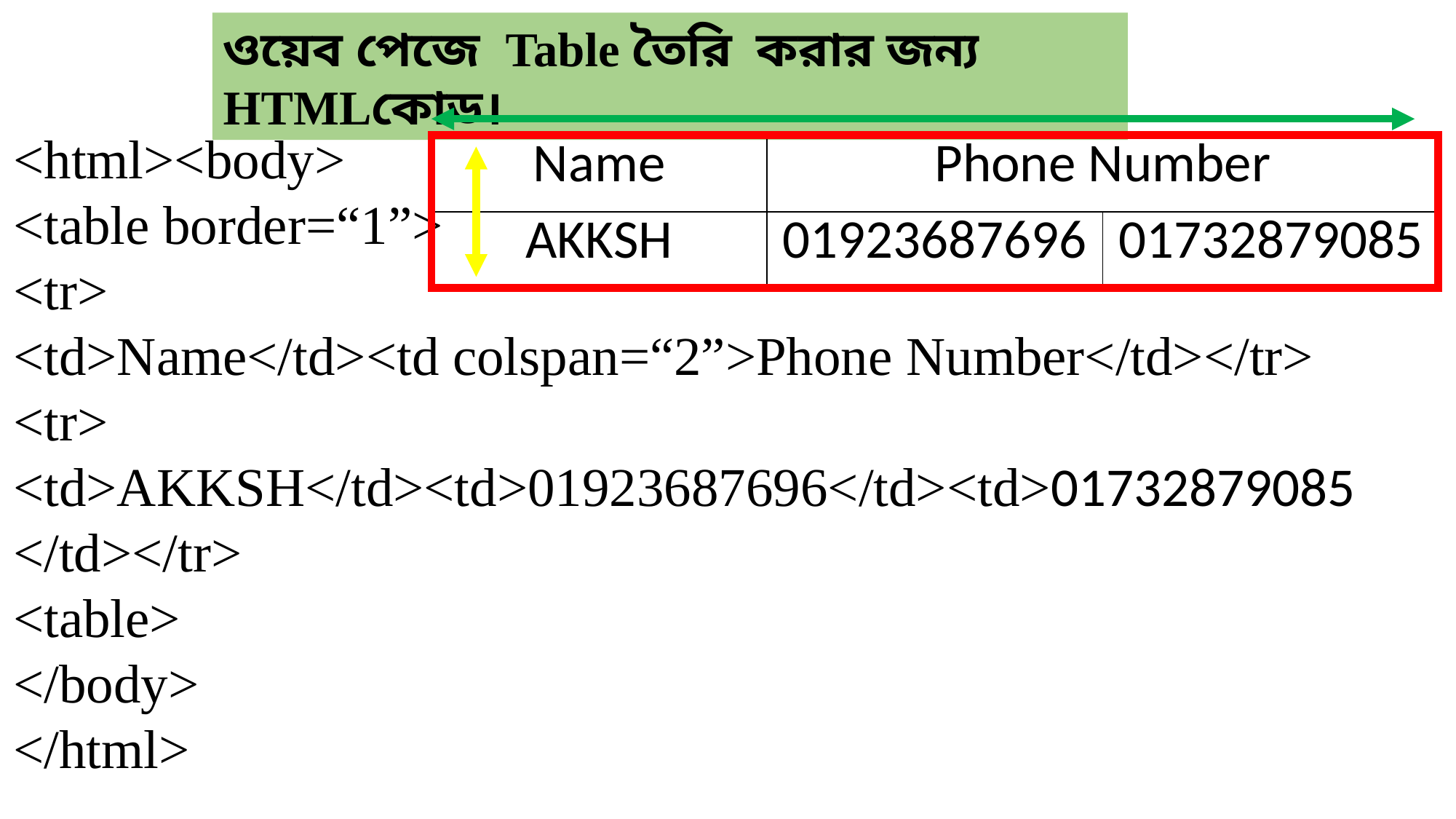

ওয়েব পেজে  Table তৈরি  করার জন্য HTMLকোড।
<html><body>
<table border=“1”>
<tr>
<td>Name</td><td colspan=“2”>Phone Number</td></tr>
<tr>
<td>AKKSH</td><td>01923687696</td><td>01732879085
</td></tr>
<table>
</body>
</html>

| Name | Phone Number |  |
| --- | --- | --- |
| AKKSH | 01923687696 | 01732879085 |